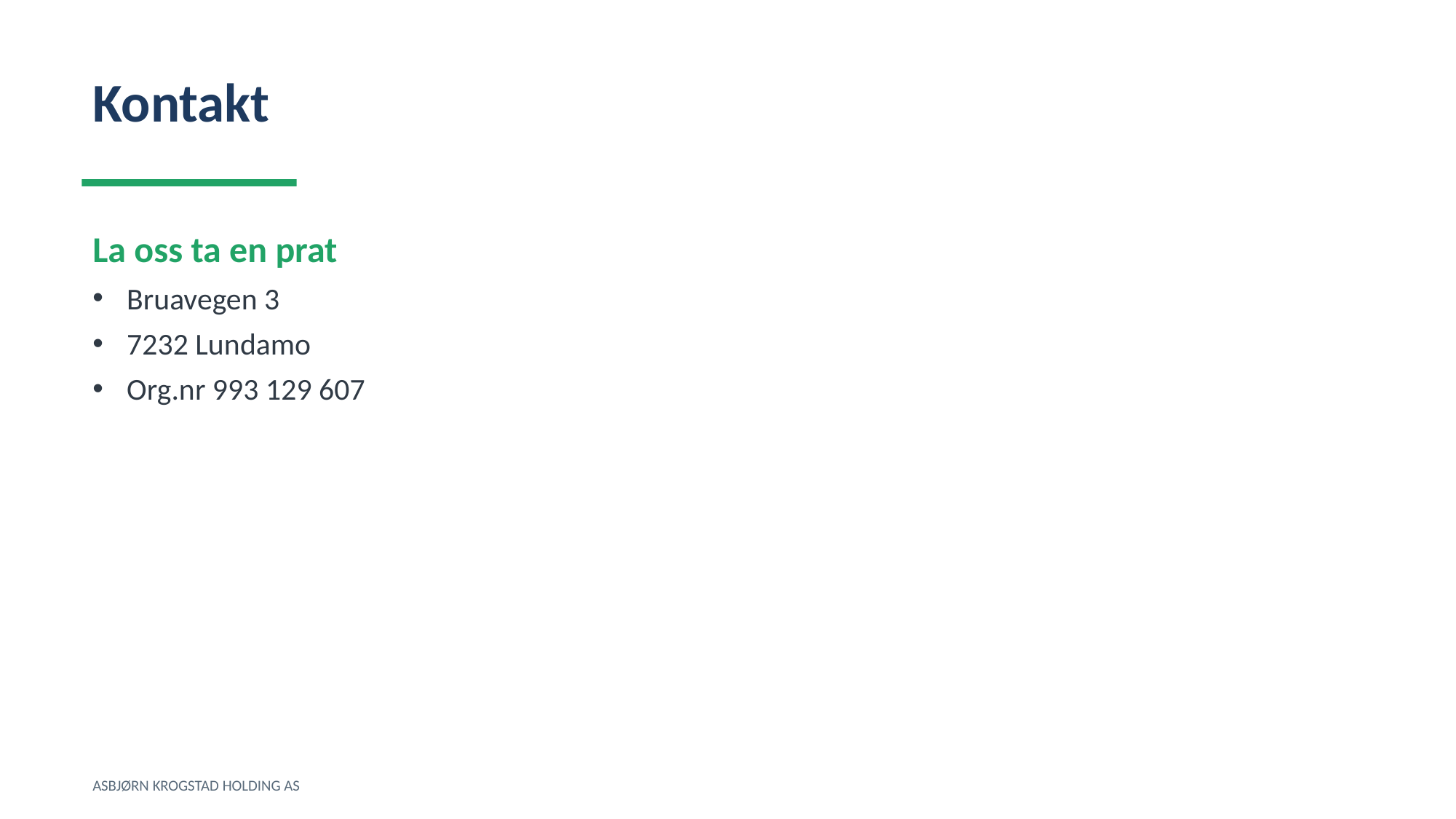

Kontakt

La oss ta en prat
Bruavegen 3
7232 Lundamo
Org.nr 993 129 607
ASBJØRN KROGSTAD HOLDING AS